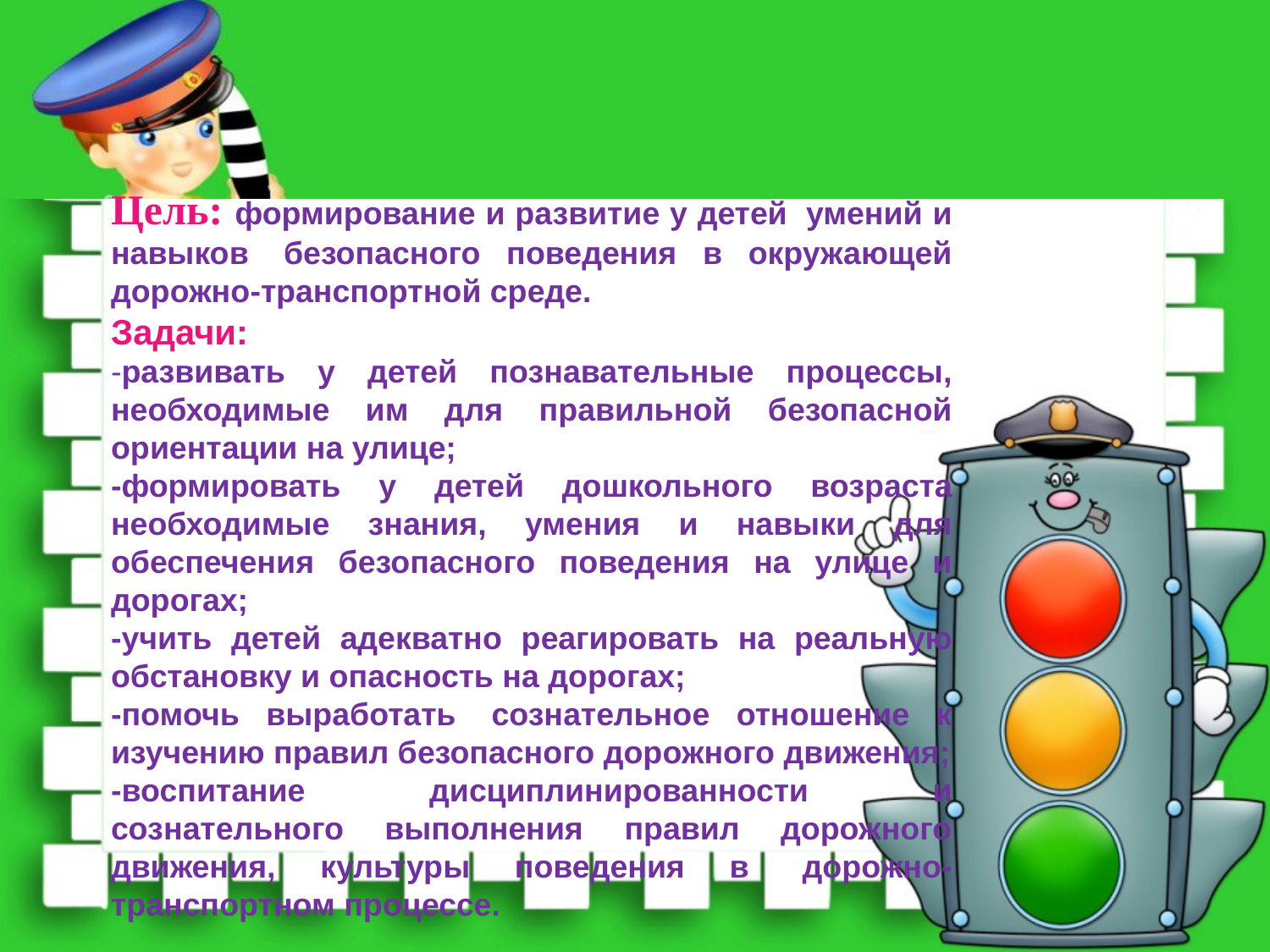

Цель: формирование и развитие у детей  умений и навыков  безопасного поведения в окружающей дорожно-транспортной среде.
Задачи:
-развивать у детей познавательные процессы, необходимые им для правильной безопасной ориентации на улице;
-формировать у детей дошкольного возраста необходимые знания, умения и навыки для обеспечения безопасного поведения на улице и дорогах;
-учить детей адекватно реагировать на реальную обстановку и опасность на дорогах;
-помочь выработать  сознательное отношение к изучению правил безопасного дорожного движения;
-воспитание дисциплинированности и сознательного выполнения правил дорожного движения, культуры поведения в  дорожно-транспортном процессе.